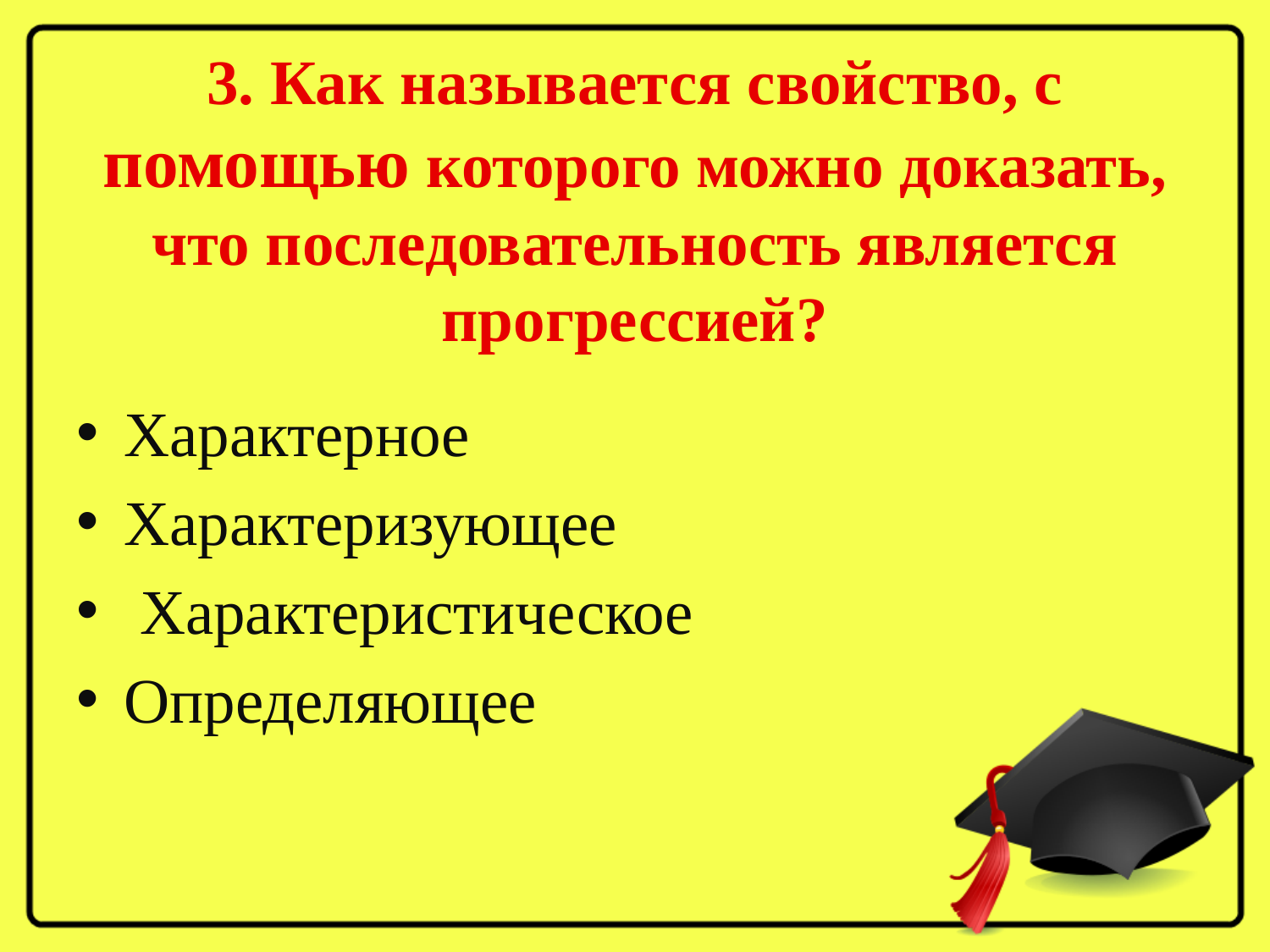

# 3. Как называется свойство, с помощью которого можно доказать, что последовательность является прогрессией?
Характерное
Характеризующее
 Характеристическое
Определяющее